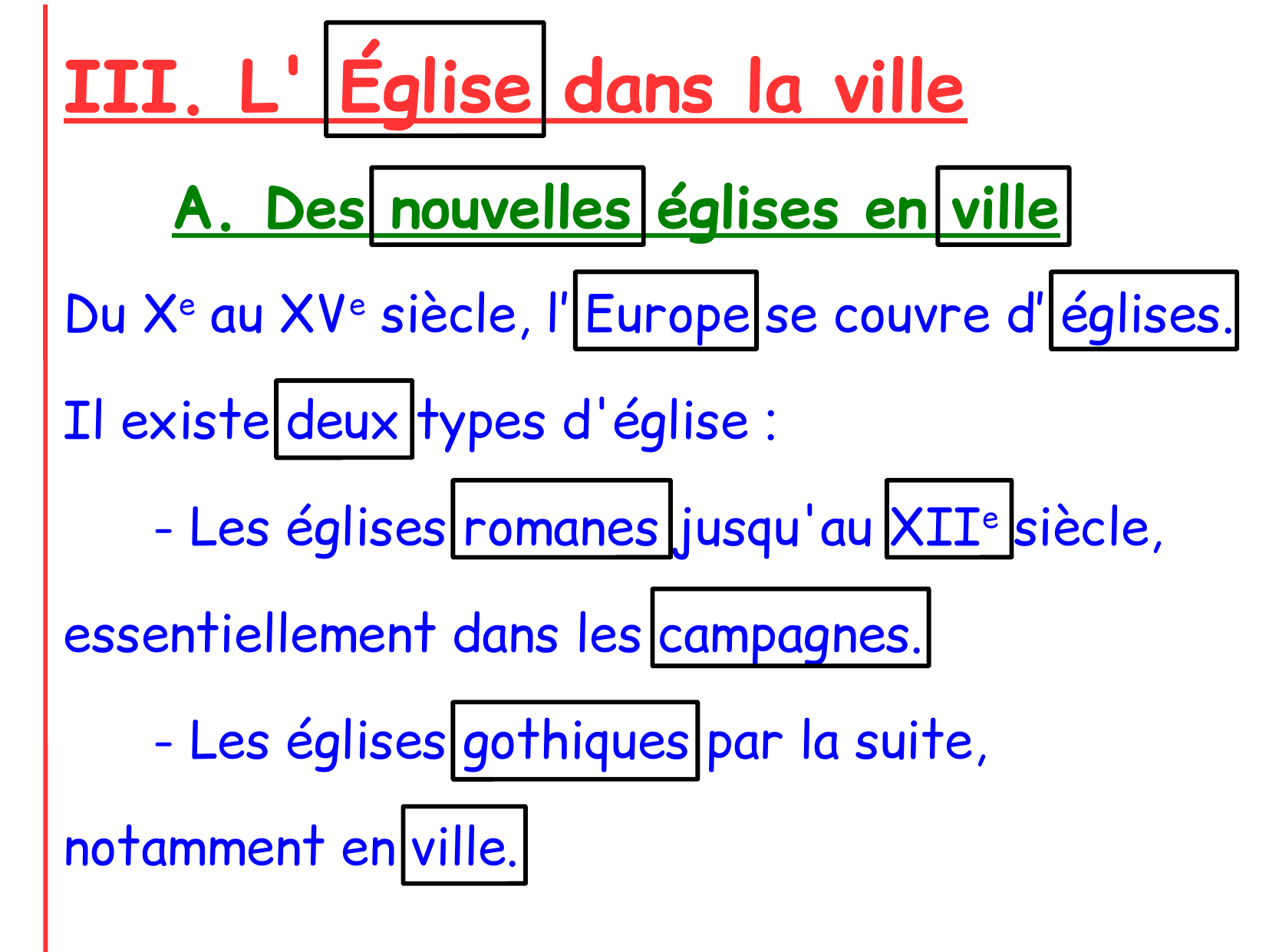

III. L' Église dans la ville

A. Des nouvelles églises en ville

Du Xe au XVe siècle, l’ Europe se couvre d’ églises.
Il existe deux types d'église :
		- Les églises romanes jusqu'au XIIe siècle, essentiellement dans les campagnes.
		- Les églises gothiques par la suite, notamment en ville.